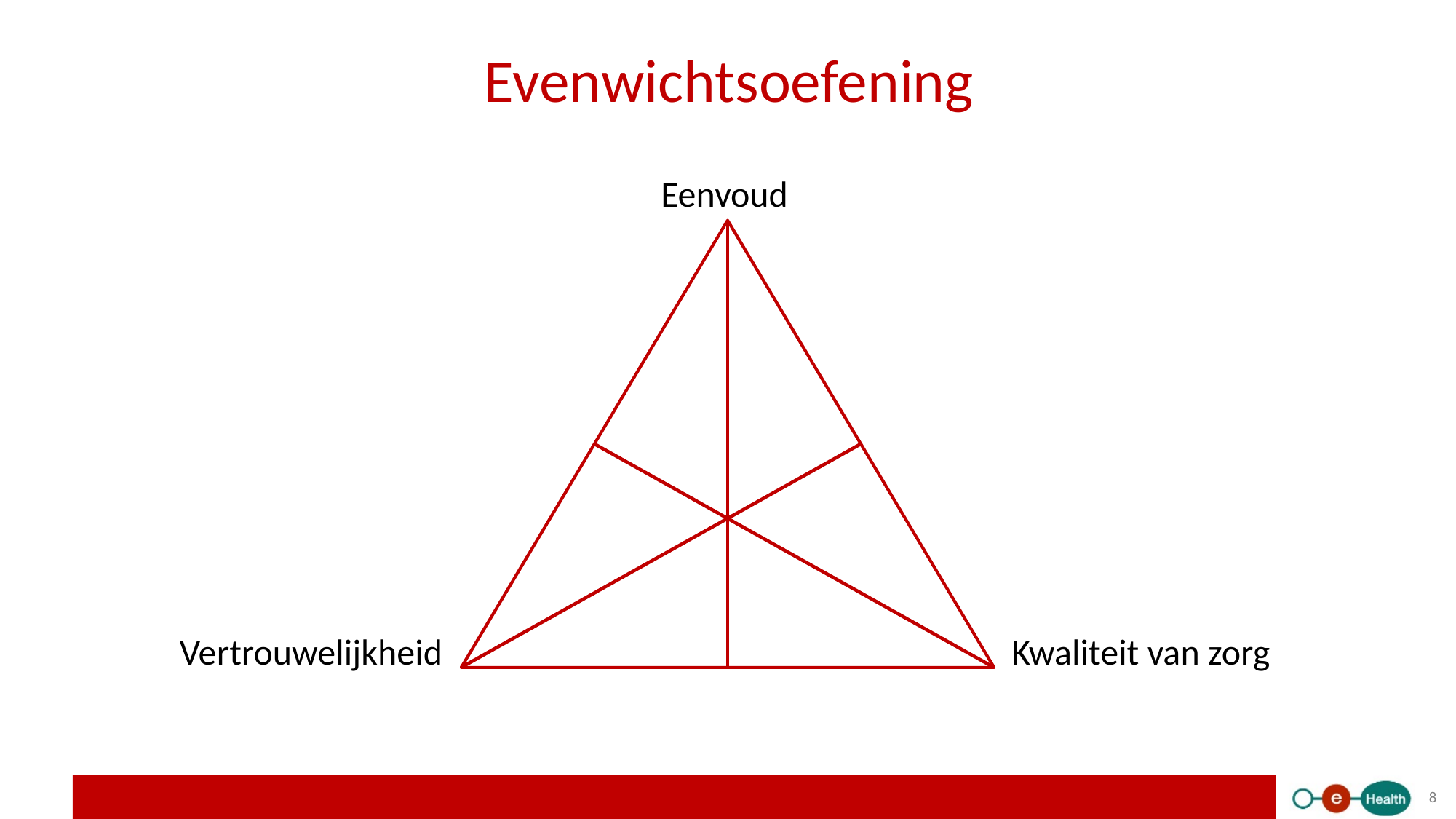

# Evenwichtsoefening
Eenvoud

Kwaliteit van zorg
Vertrouwelijkheid
8